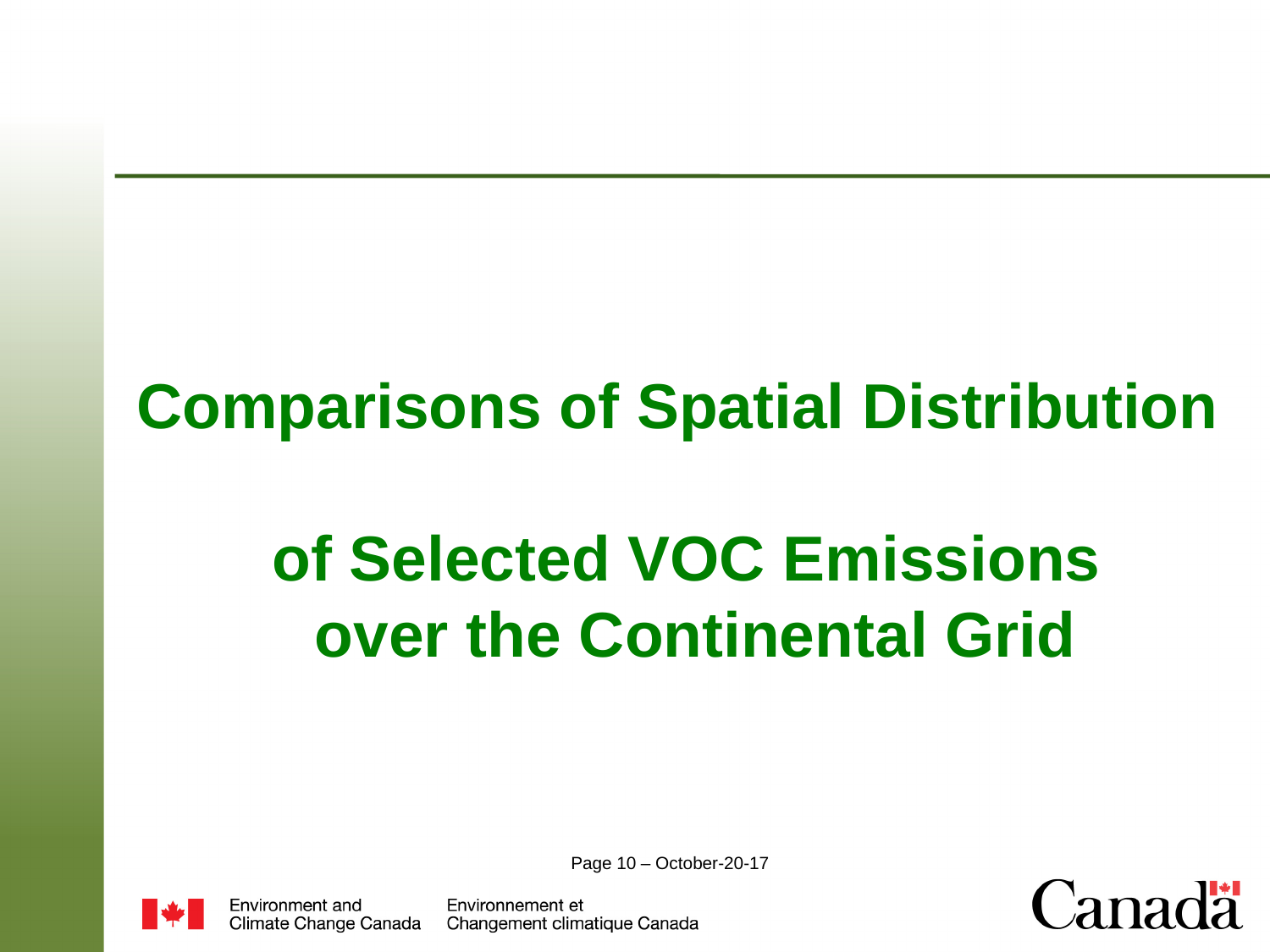

Comparisons of Spatial Distribution
of Selected VOC Emissions
over the Continental Grid